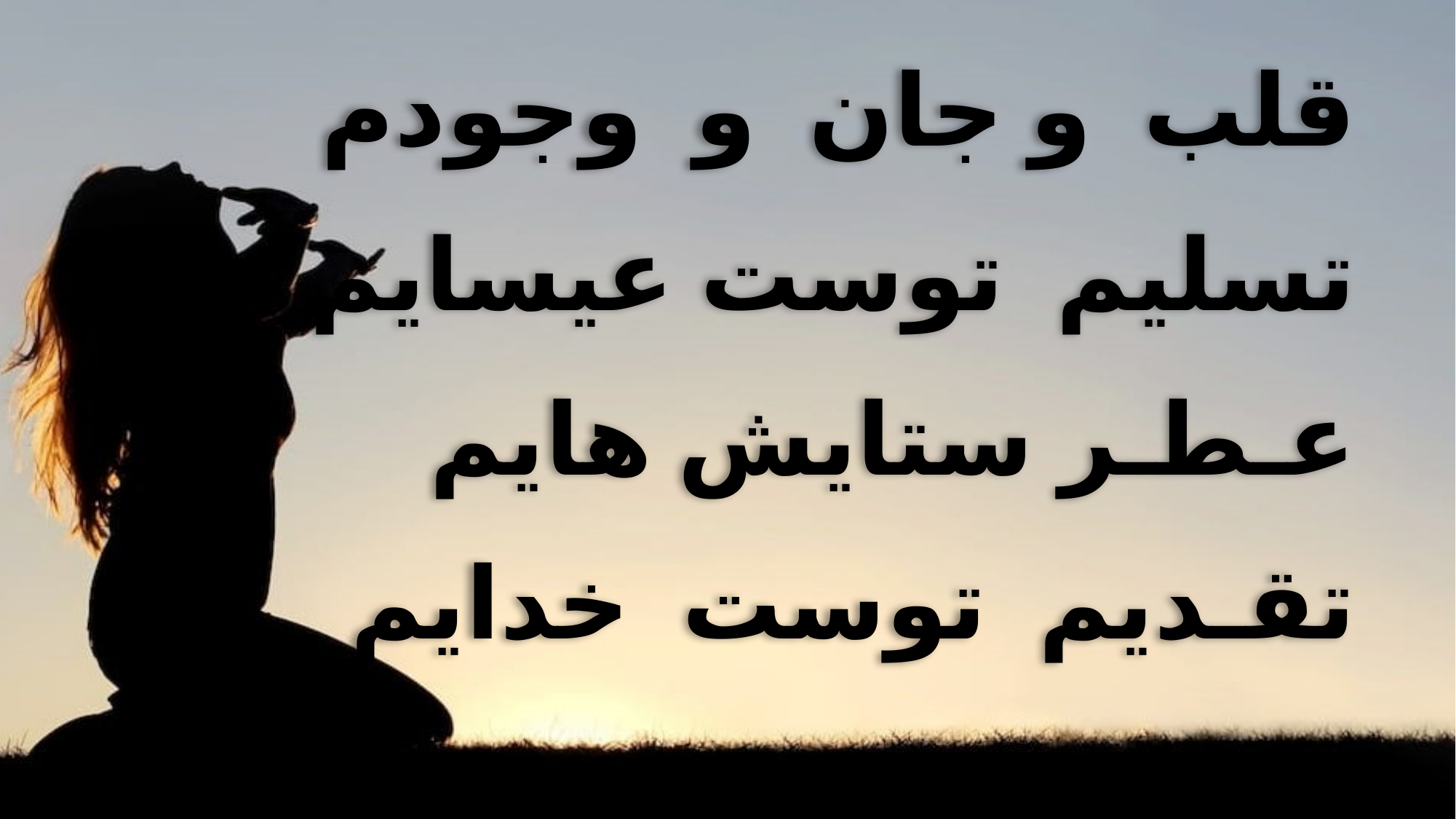

قلب  و جان  و  وجودم

   تسلیم  توست عیسایم

   عـطـر ستایش هایم

   تقـدیم  توست  خدایم